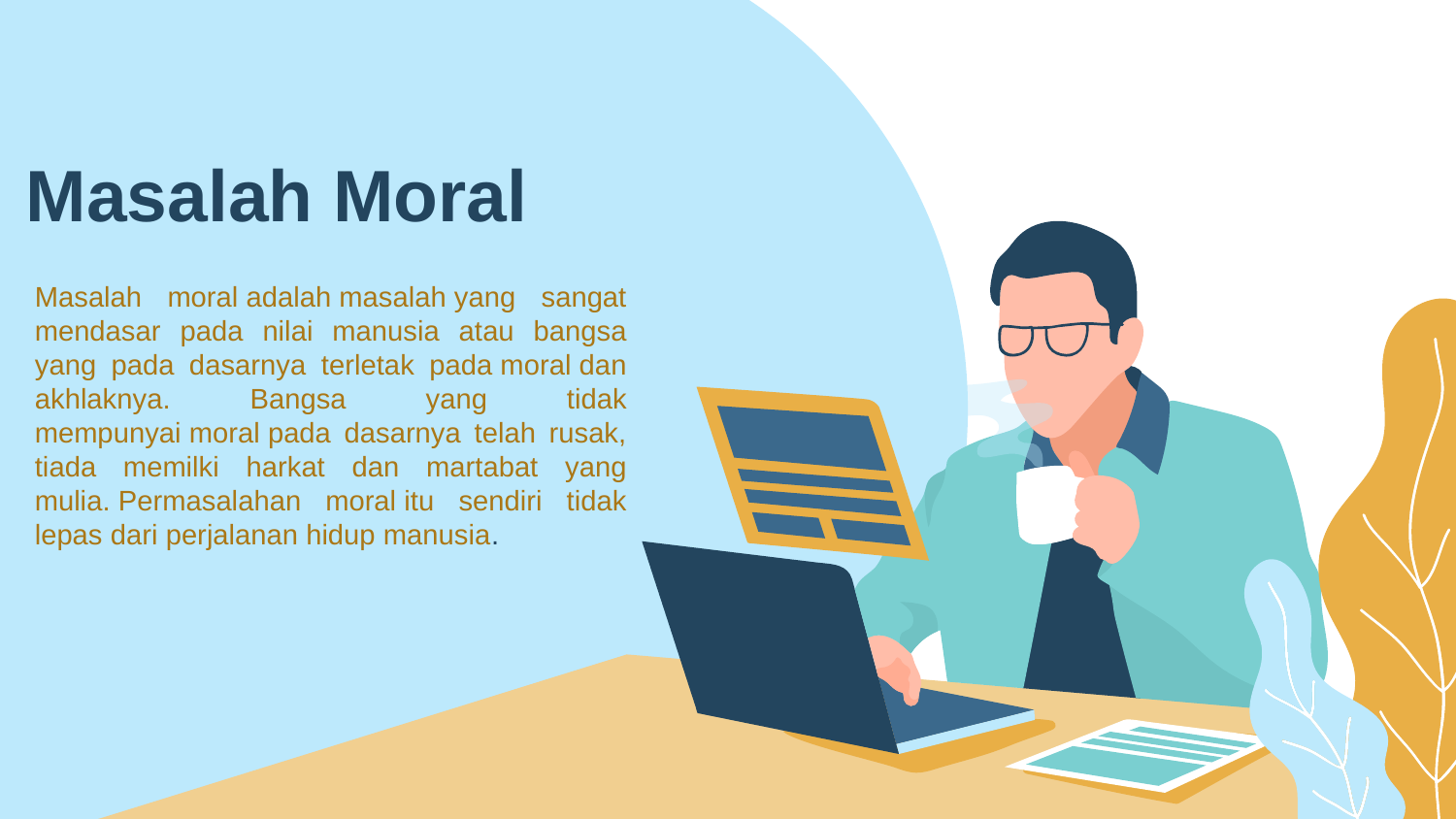

# Masalah Moral

Masalah moral adalah masalah yang sangat mendasar pada nilai manusia atau bangsa yang pada dasarnya terletak pada moral dan akhlaknya. Bangsa yang tidak mempunyai moral pada dasarnya telah rusak, tiada memilki harkat dan martabat yang mulia. Permasalahan moral itu sendiri tidak lepas dari perjalanan hidup manusia.